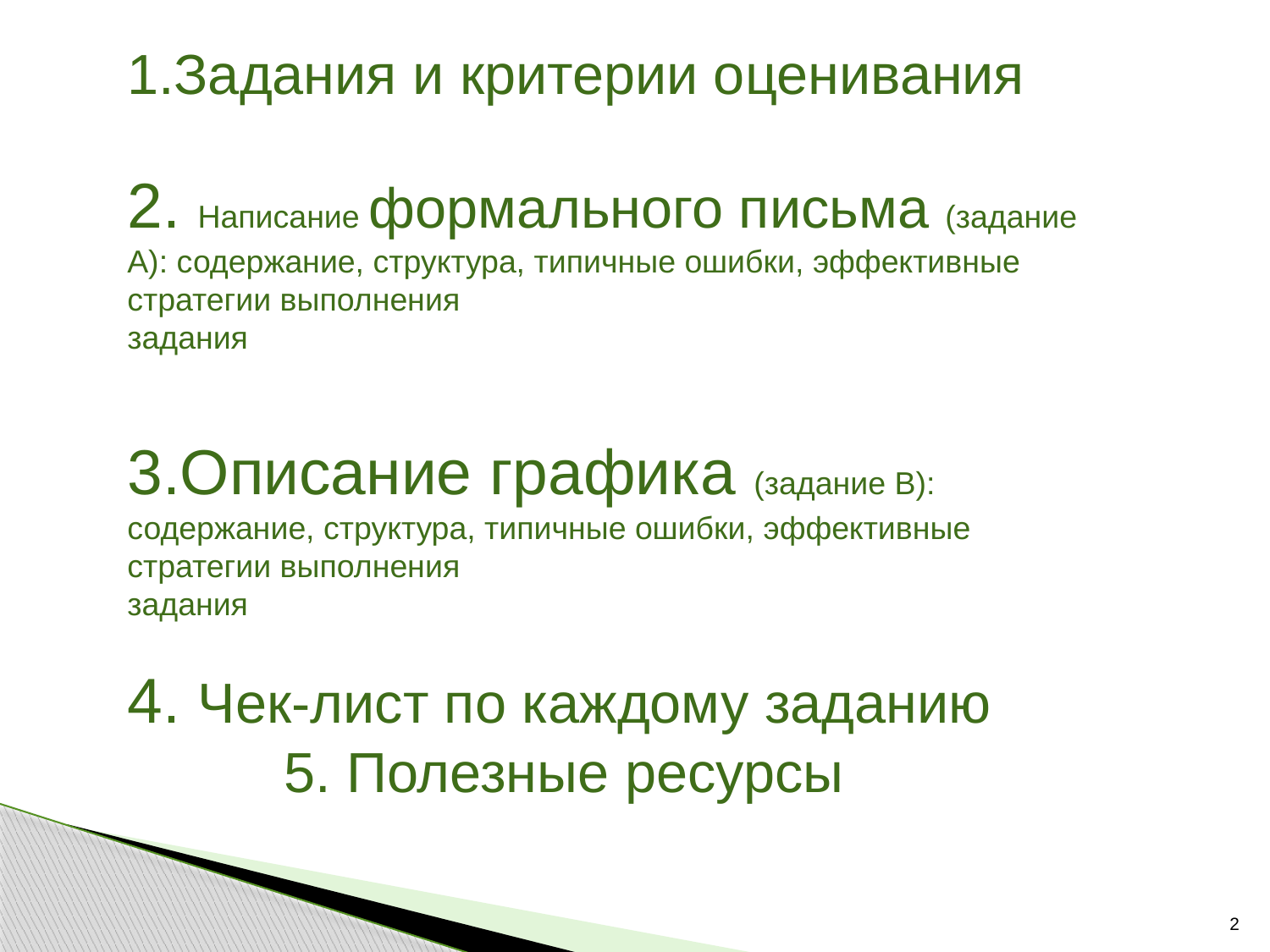

1.Задания и критерии оценивания

2. Написание формального письма (задание А): содержание, структура, типичные ошибки, эффективные стратегии выполнения
задания
3.Описание графика (задание В): содержание, структура, типичные ошибки, эффективные стратегии выполнения
задания
4. Чек-лист по каждому заданию
          5. Полезные ресурсы

2